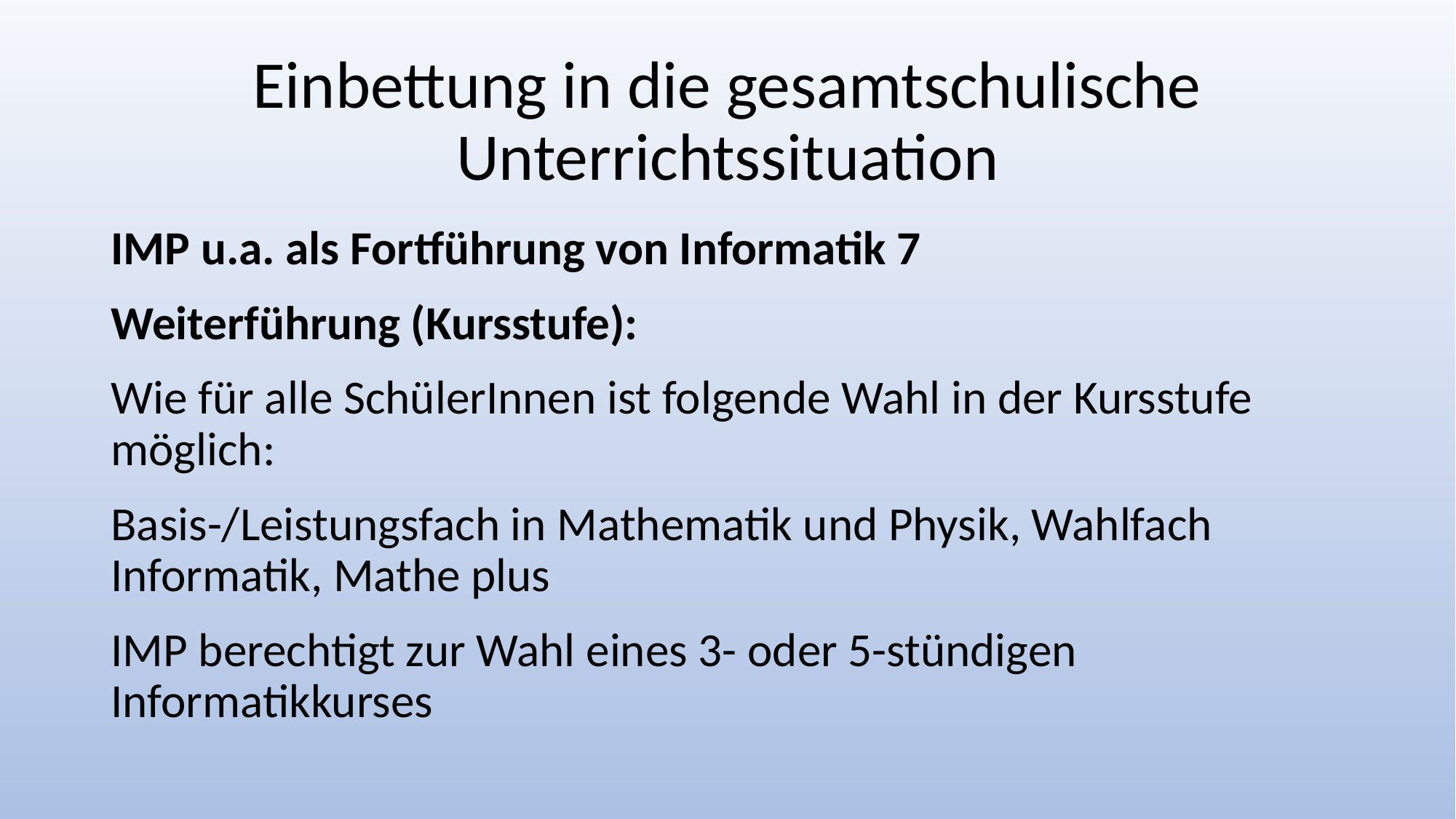

# Einbettung in die gesamtschulische Unterrichtssituation
IMP u.a. als Fortführung von Informatik 7
Weiterführung (Kursstufe):
Wie für alle SchülerInnen ist folgende Wahl in der Kursstufe möglich:
Basis-/Leistungsfach in Mathematik und Physik, Wahlfach Informatik, Mathe plus
IMP berechtigt zur Wahl eines 3- oder 5-stündigen Informatikkurses